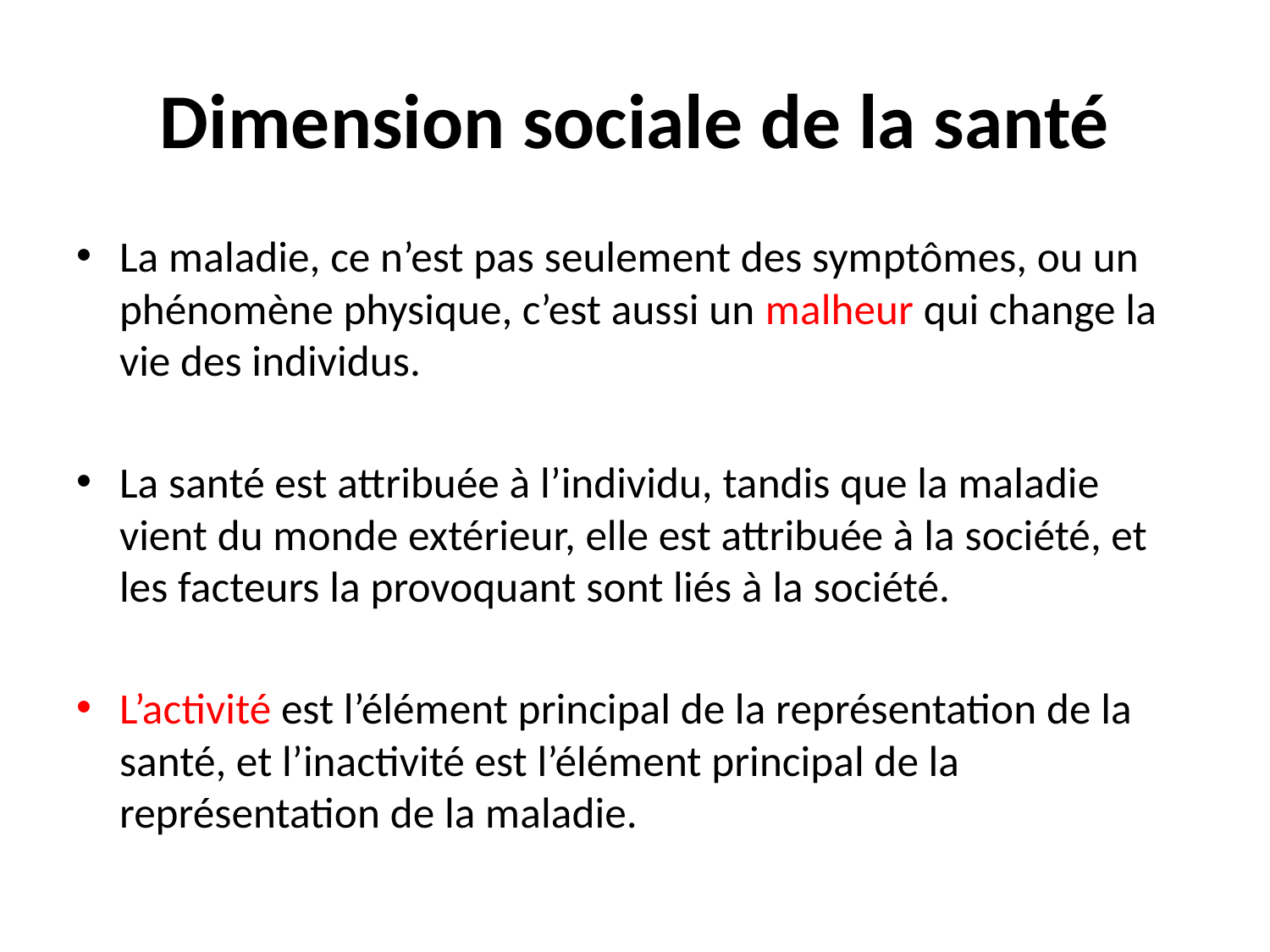

# Dimension sociale de la santé
La maladie, ce n’est pas seulement des symptômes, ou un phénomène physique, c’est aussi un malheur qui change la vie des individus.

La santé est attribuée à l’individu, tandis que la maladie vient du monde extérieur, elle est attribuée à la société, et les facteurs la provoquant sont liés à la société.

L’activité est l’élément principal de la représentation de la santé, et l’inactivité est l’élément principal de la représentation de la maladie.